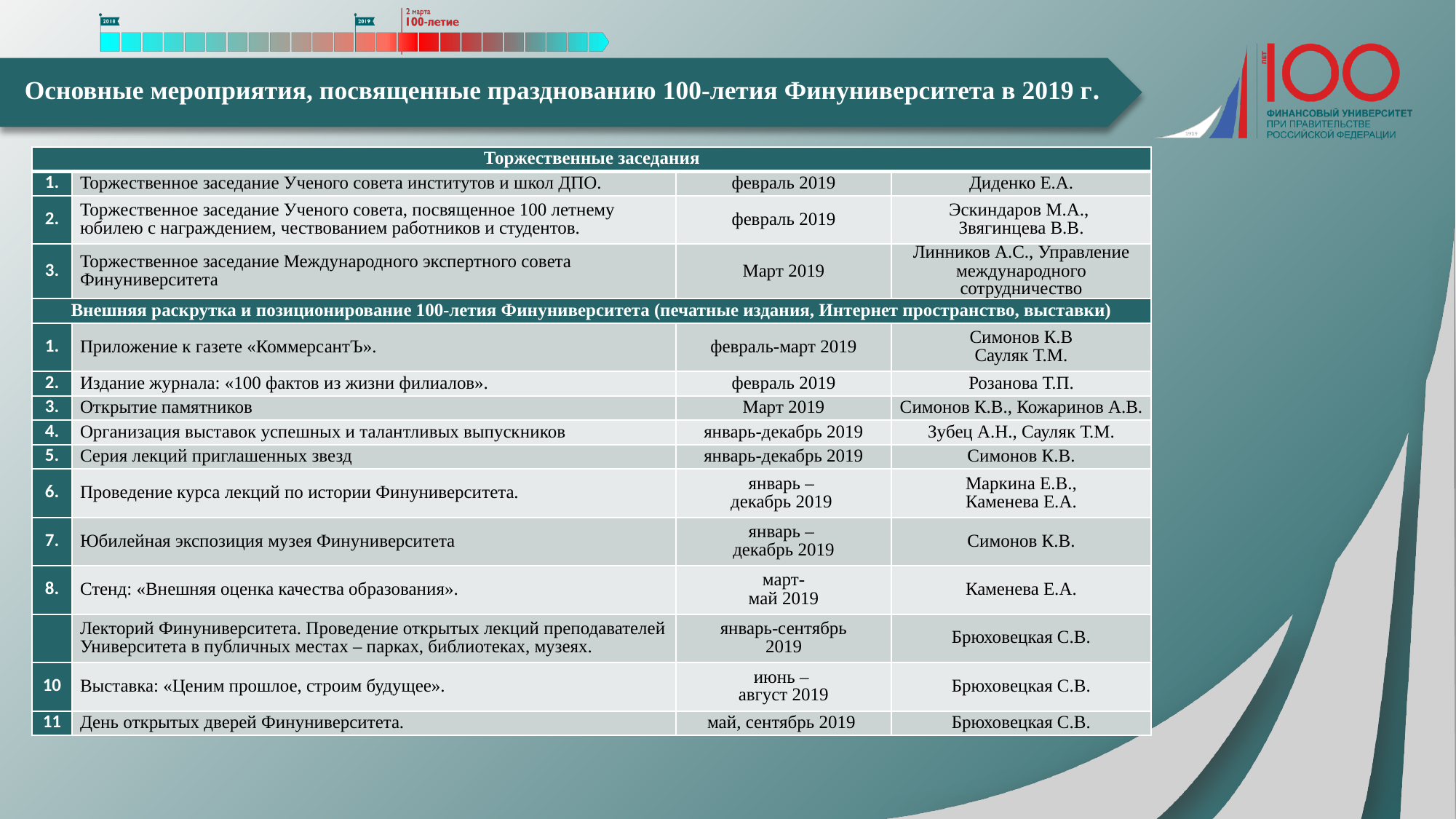

# Основные мероприятия, посвященные празднованию 100-летия Финуниверситета в 2019 г.
| Торжественные заседания |  |  |  |
| --- | --- | --- | --- |
| 1. | Торжественное заседание Ученого совета институтов и школ ДПО. | февраль 2019 | Диденко Е.А. |
| 2. | Торжественное заседание Ученого совета, посвященное 100 летнему юбилею с награждением, чествованием работников и студентов. | февраль 2019 | Эскиндаров М.А., Звягинцева В.В. |
| 3. | Торжественное заседание Международного экспертного совета Финуниверситета | Март 2019 | Линников А.С., Управление международного сотрудничество |
| Внешняя раскрутка и позиционирование 100-летия Финуниверситета (печатные издания, Интернет пространство, выставки) |  |  |  |
| 1. | Приложение к газете «КоммерсантЪ». | февраль-март 2019 | Симонов К.В Сауляк Т.М. |
| 2. | Издание журнала: «100 фактов из жизни филиалов». | февраль 2019 | Розанова Т.П. |
| 3. | Открытие памятников | Март 2019 | Симонов К.В., Кожаринов А.В. |
| 4. | Организация выставок успешных и талантливых выпускников | январь-декабрь 2019 | Зубец А.Н., Сауляк Т.М. |
| 5. | Серия лекций приглашенных звезд | январь-декабрь 2019 | Симонов К.В. |
| 6. | Проведение курса лекций по истории Финуниверситета. | январь – декабрь 2019 | Маркина Е.В., Каменева Е.А. |
| 7. | Юбилейная экспозиция музея Финуниверситета | январь – декабрь 2019 | Симонов К.В. |
| 8. | Стенд: «Внешняя оценка качества образования». | март- май 2019 | Каменева Е.А. |
| 9. | Лекторий Финуниверситета. Проведение открытых лекций преподавателей Университета в публичных местах – парках, библиотеках, музеях. | январь-сентябрь 2019 | Брюховецкая С.В. |
| 10 | Выставка: «Ценим прошлое, строим будущее». | июнь – август 2019 | Брюховецкая С.В. |
| 11 | День открытых дверей Финуниверситета. | май, сентябрь 2019 | Брюховецкая С.В. |